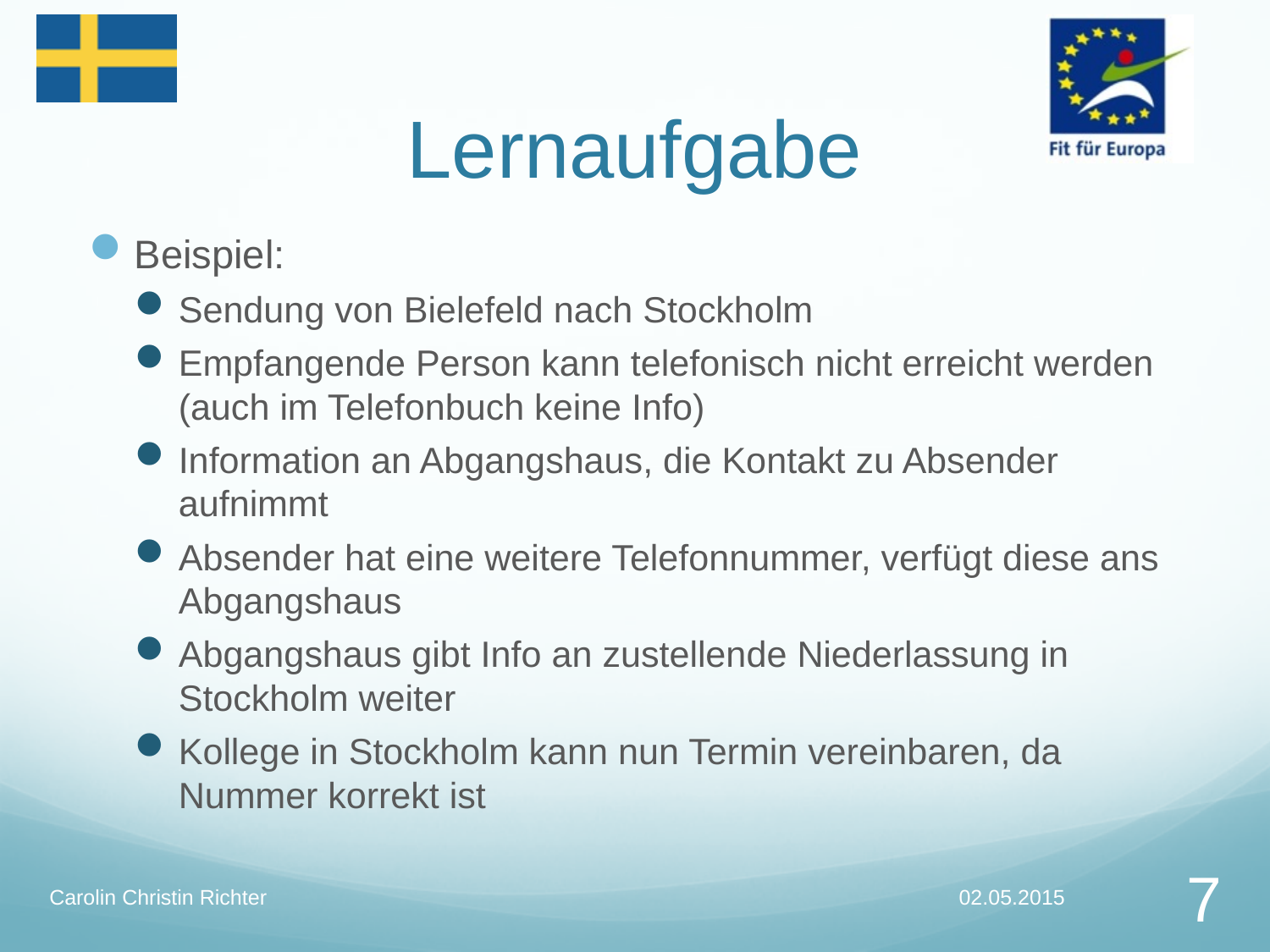

# Lernaufgabe
Beispiel:
Sendung von Bielefeld nach Stockholm
Empfangende Person kann telefonisch nicht erreicht werden (auch im Telefonbuch keine Info)
Information an Abgangshaus, die Kontakt zu Absender aufnimmt
Absender hat eine weitere Telefonnummer, verfügt diese ans Abgangshaus
Abgangshaus gibt Info an zustellende Niederlassung in Stockholm weiter
Kollege in Stockholm kann nun Termin vereinbaren, da Nummer korrekt ist
Carolin Christin Richter
02.05.2015
7